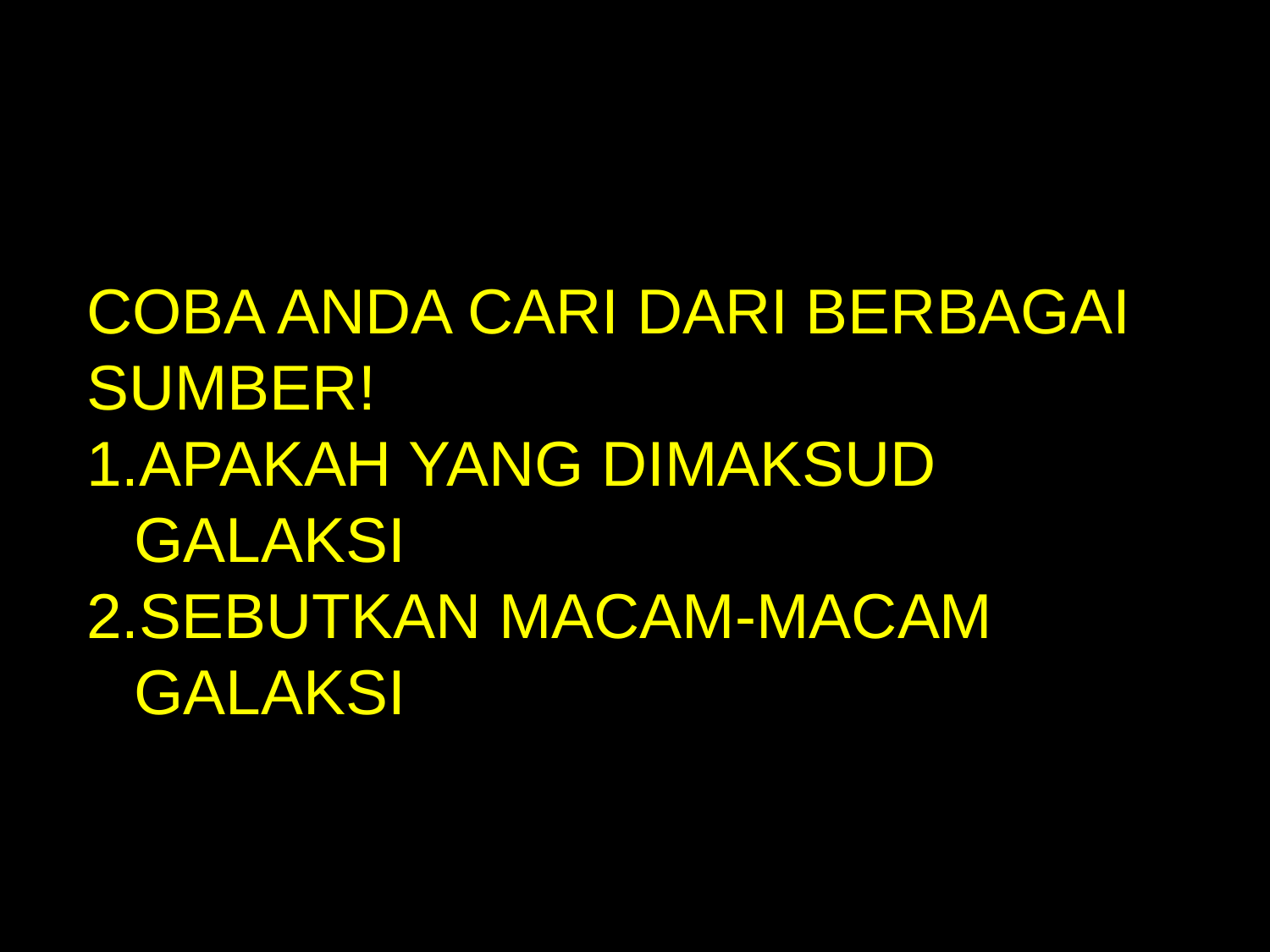

COBA ANDA CARI DARI BERBAGAI SUMBER!
APAKAH YANG DIMAKSUD GALAKSI
SEBUTKAN MACAM-MACAM GALAKSI